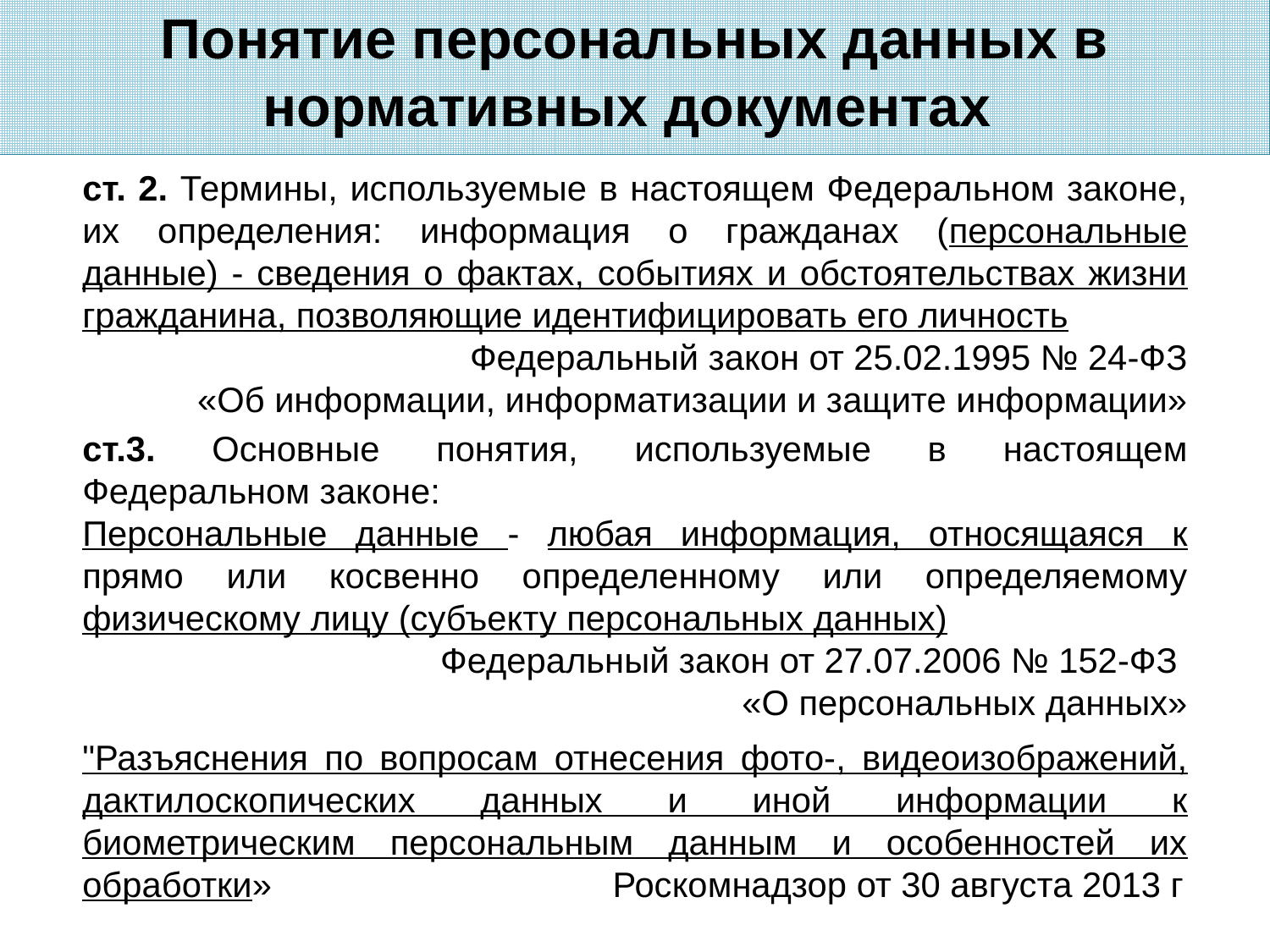

Понятие персональных данных в нормативных документах
ст. 2. Термины, используемые в настоящем Федеральном законе, их определения: информация о гражданах (персональные данные) - сведения о фактах, событиях и обстоятельствах жизни гражданина, позволяющие идентифицировать его личность
Федеральный закон от 25.02.1995 № 24-ФЗ
 «Об информации, информатизации и защите информации»

ст.3. Основные понятия, используемые в настоящем Федеральном законе:
Персональные данные - любая информация, относящаяся к прямо или косвенно определенному или определяемому физическому лицу (субъекту персональных данных)
Федеральный закон от 27.07.2006 № 152-ФЗ
«О персональных данных»

"Разъяснения по вопросам отнесения фото-, видеоизображений, дактилоскопических данных и иной информации к биометрическим персональным данным и особенностей их обработки»                                   Роскомнадзор от 30 августа 2013 г